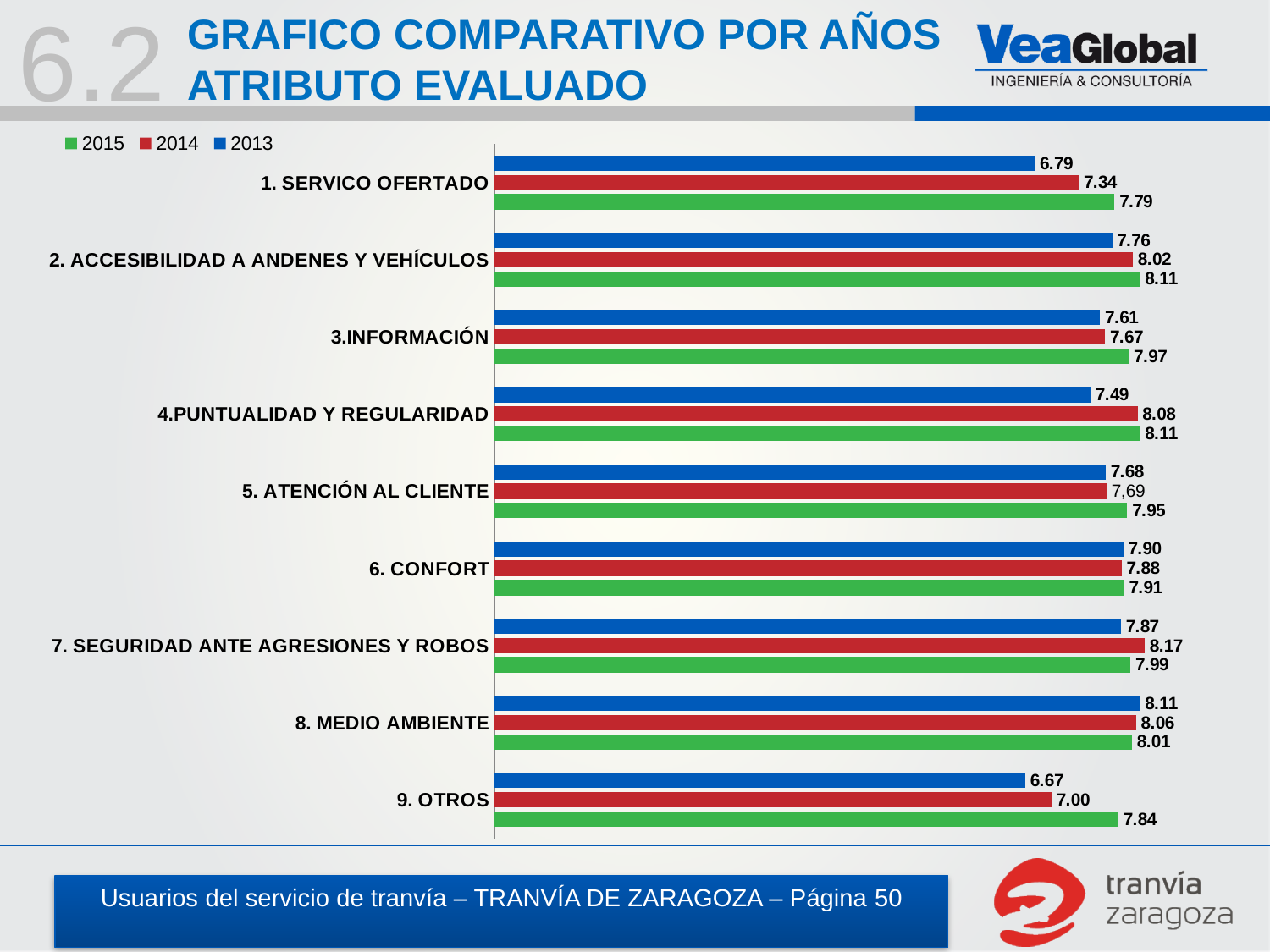

6.2
GRAFICO COMPARATIVO POR AÑOS
ATRIBUTO EVALUADO

### Chart

| Category | 2013 | 2014 | 2015 |
|---|---|---|---|
| 1. SERVICO OFERTADO | 6.79 | 7.34 | 7.79 |
| 2. ACCESIBILIDAD A ANDENES Y VEHÍCULOS | 7.76 | 8.02 | 8.11 |
| 3.INFORMACIÓN | 7.61 | 7.67 | 7.97 |
| 4.PUNTUALIDAD Y REGULARIDAD | 7.49 | 8.08 | 8.11 |
| 5. ATENCIÓN AL CLIENTE | 7.68 | 7.69 | 7.95 |
| 6. CONFORT | 7.9 | 7.88 | 7.91 |
| 7. SEGURIDAD ANTE AGRESIONES Y ROBOS | 7.87 | 8.17 | 7.99 |
| 8. MEDIO AMBIENTE | 8.11 | 8.06 | 8.01 |
| 9. OTROS | 6.67 | 7.0 | 7.84 |